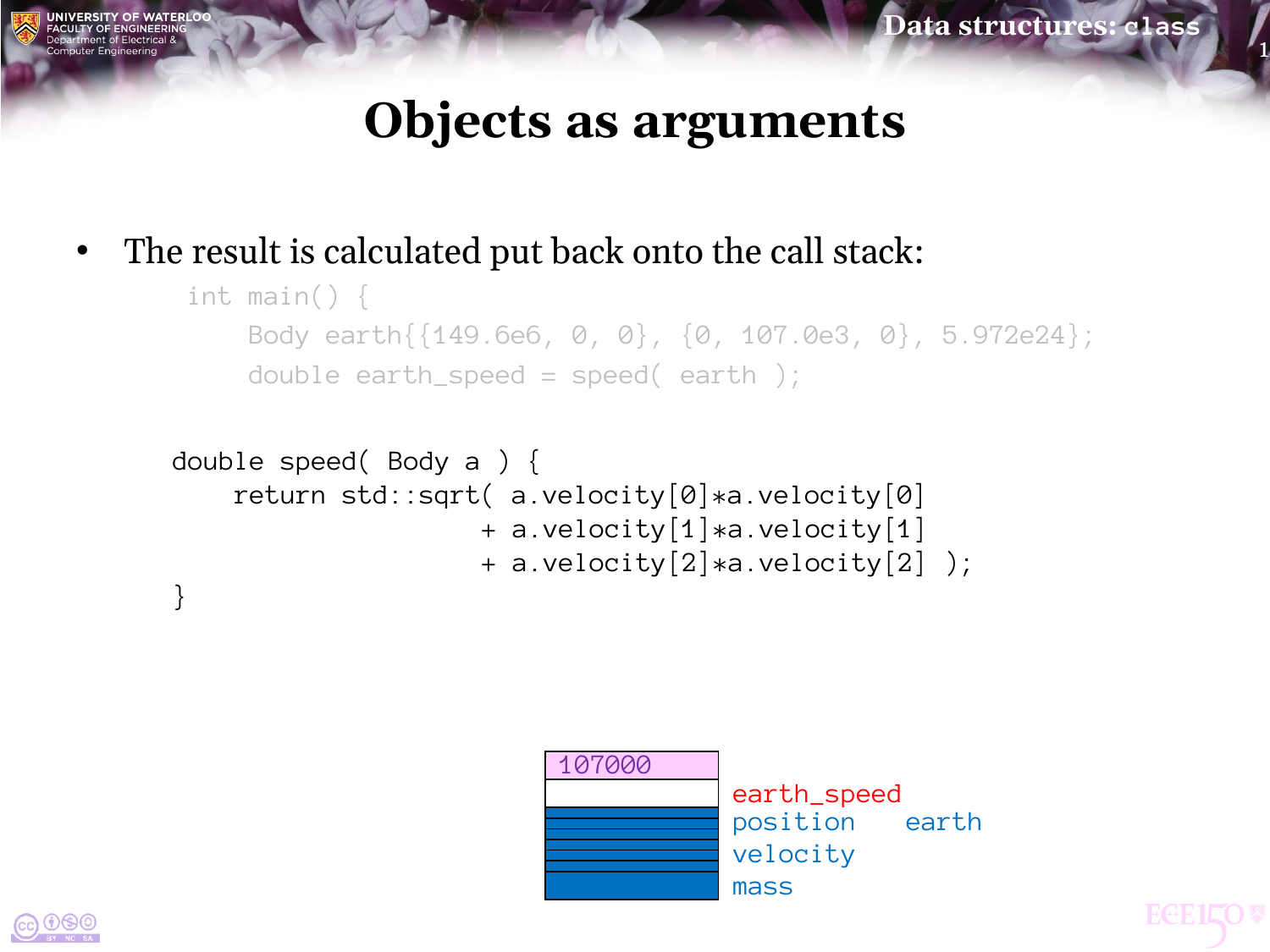

# Objects as arguments
The result is calculated put back onto the call stack:
int main() {
    Body earth{{149.6e6, 0, 0}, {0, 107.0e3, 0}, 5.972e24};
    double earth_speed = speed( earth );

double speed( Body a ) {
    return std::sqrt( a.velocity[0]*a.velocity[0]
                    + a.velocity[1]*a.velocity[1]
                    + a.velocity[2]*a.velocity[2] );
}
| 107000 |  |  |
| --- | --- | --- |
|  | earth\_speed |  |
|  | position | earth |
|  |  |  |
|  |  |  |
|  | velocity |  |
|  |  |  |
|  |  |  |
|  | mass |  |